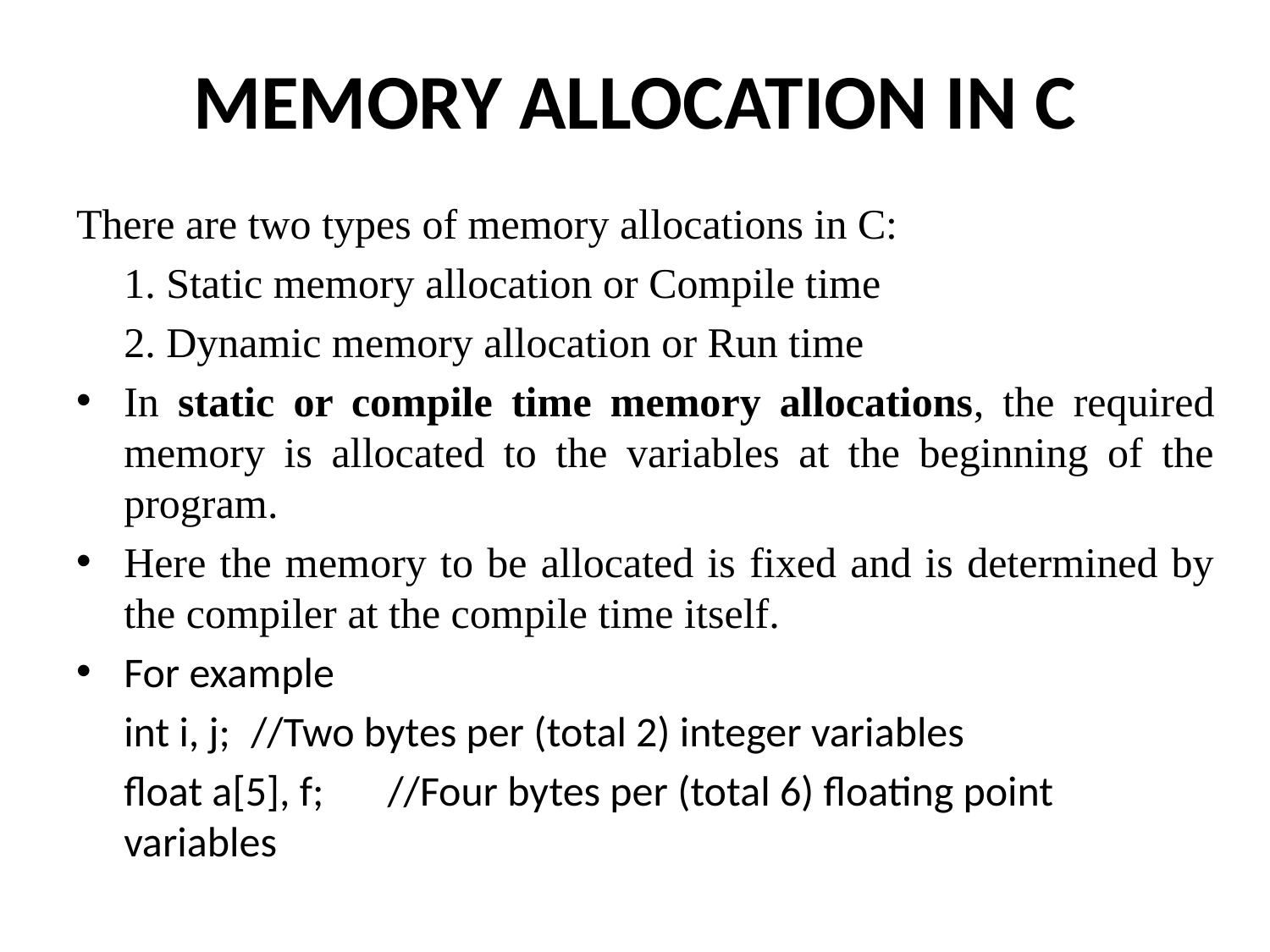

# MEMORY ALLOCATION IN C
There are two types of memory allocations in C:
	1. Static memory allocation or Compile time
	2. Dynamic memory allocation or Run time
In static or compile time memory allocations, the required memory is allocated to the variables at the beginning of the program.
Here the memory to be allocated is fixed and is determined by the compiler at the compile time itself.
For example
	int i, j; 	//Two bytes per (total 2) integer variables
	float a[5], f;	 //Four bytes per (total 6) floating point variables